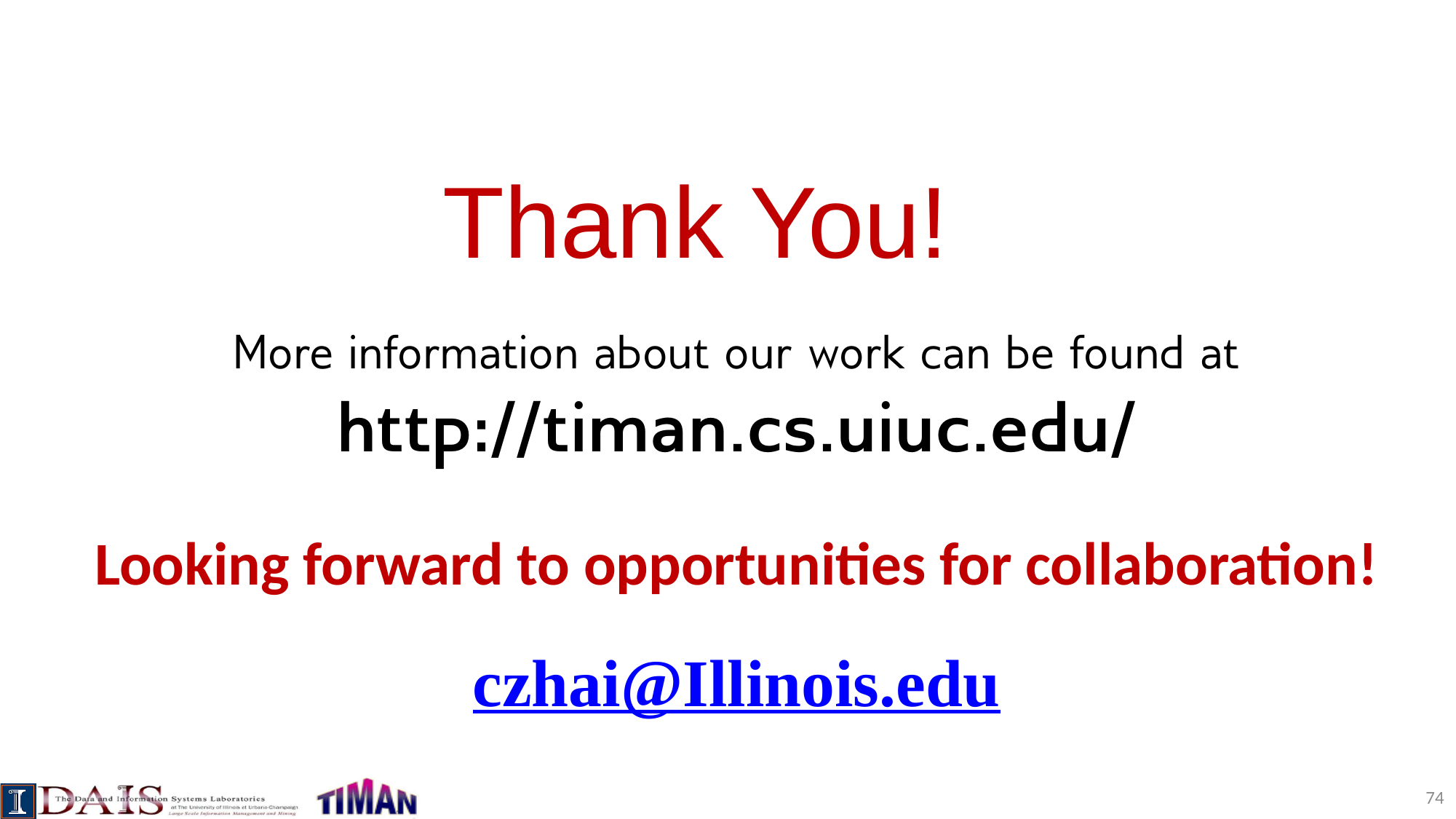

Thank You!
More information about our work can be found at
http://timan.cs.uiuc.edu/
# Looking forward to opportunities for collaboration!
czhai@Illinois.edu

74